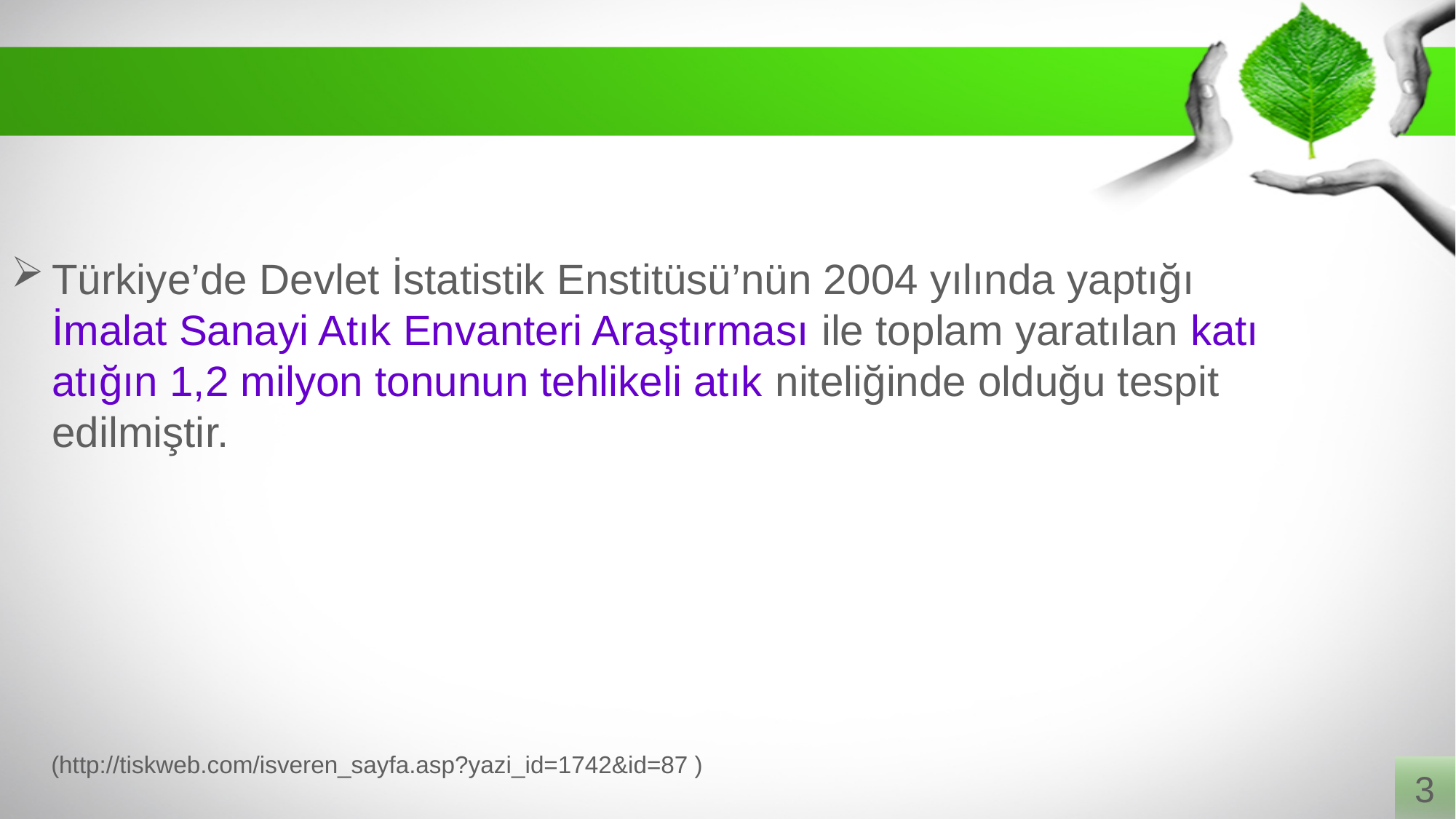

Türkiye’de Devlet İstatistik Enstitüsü’nün 2004 yılında yaptığı İmalat Sanayi Atık Envanteri Araştırması ile toplam yaratılan katı atığın 1,2 milyon tonunun tehlikeli atık niteliğinde olduğu tespit edilmiştir.

      (http://tiskweb.com/isveren_sayfa.asp?yazi_id=1742&id=87 )

3